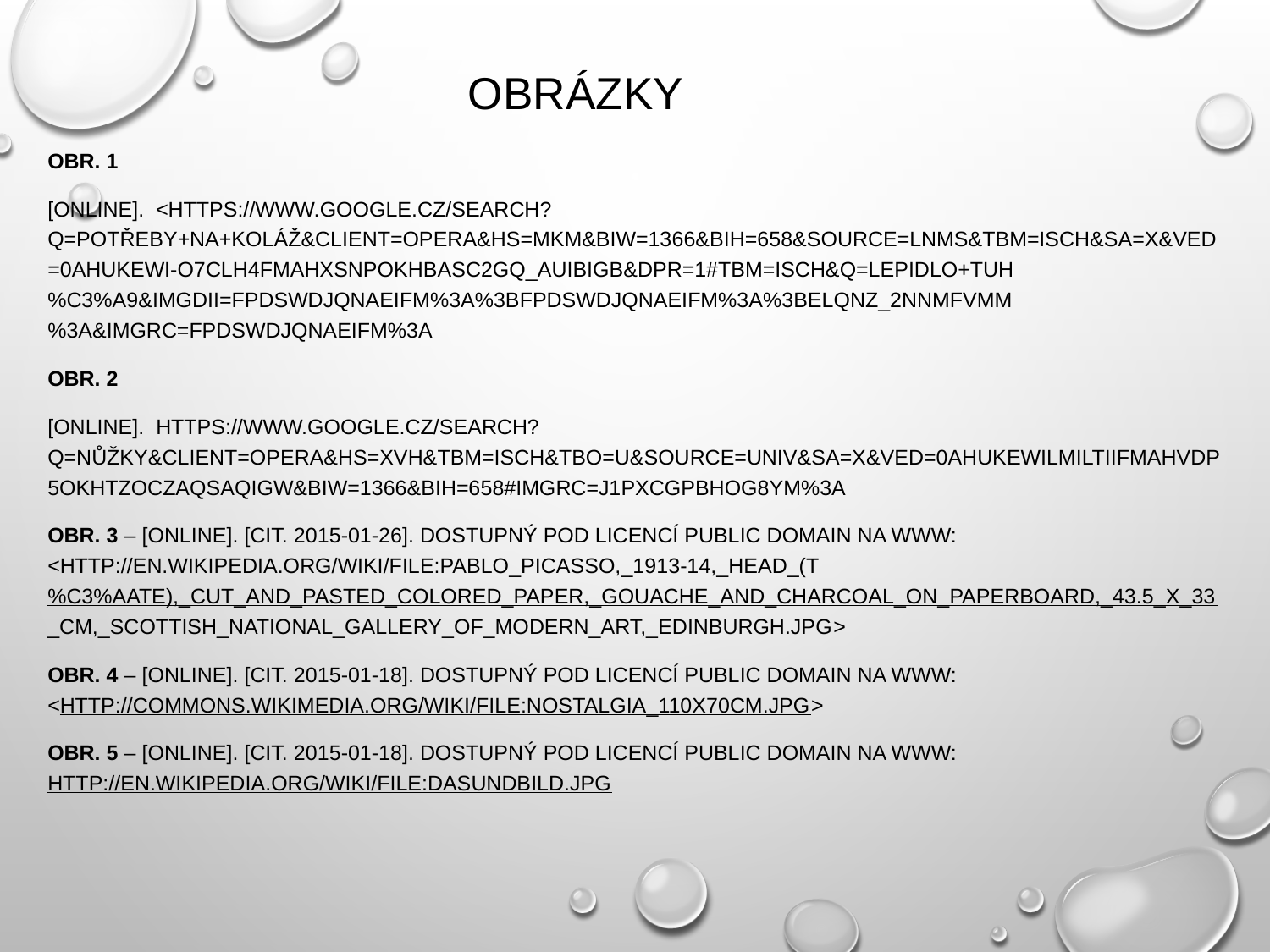

# OBRÁZKY
OBR. 1
[online].  <https://www.google.cz/search?q=potřeby+na+koláž&client=opera&hs=mkM&biw=1366&bih=658&source=lnms&tbm=isch&sa=X&ved=0ahUKEwi-o7Clh4fMAhXsNpoKHbaSC2gQ_AUIBigB&dpr=1#tbm=isch&q=lepidlo+tuh%C3%A9&imgdii=fPdSwDjqNaEifM%3A%3BfPdSwDjqNaEifM%3A%3BELQNZ_2NNMfVmM%3A&imgrc=fPdSwDjqNaEifM%3A
OBR. 2
[online].  https://www.google.cz/search?q=nůžky&client=opera&hs=xVh&tbm=isch&tbo=u&source=univ&sa=X&ved=0ahUKEwiLmILTiIfMAhVDP5oKHTZOCzAQsAQIGw&biw=1366&bih=658#imgrc=j1pXcGPBhog8YM%3A
Obr. 3 – [online]. [cit. 2015-01-26]. Dostupný pod licencí Public domain na WWW: <http://en.wikipedia.org/wiki/File:Pablo_Picasso,_1913-14,_Head_(T%C3%AAte),_cut_and_pasted_colored_paper,_gouache_and_charcoal_on_paperboard,_43.5_x_33_cm,_Scottish_National_Gallery_of_Modern_Art,_Edinburgh.jpg>
Obr. 4 – [online]. [cit. 2015-01-18]. Dostupný pod licencí Public domain na WWW: <http://commons.wikimedia.org/wiki/File:Nostalgia_110X70CM.jpg>
Obr. 5 – [online]. [cit. 2015-01-18]. Dostupný pod licencí Public domain na WWW: http://en.wikipedia.org/wiki/File:DasUndbild.jpg